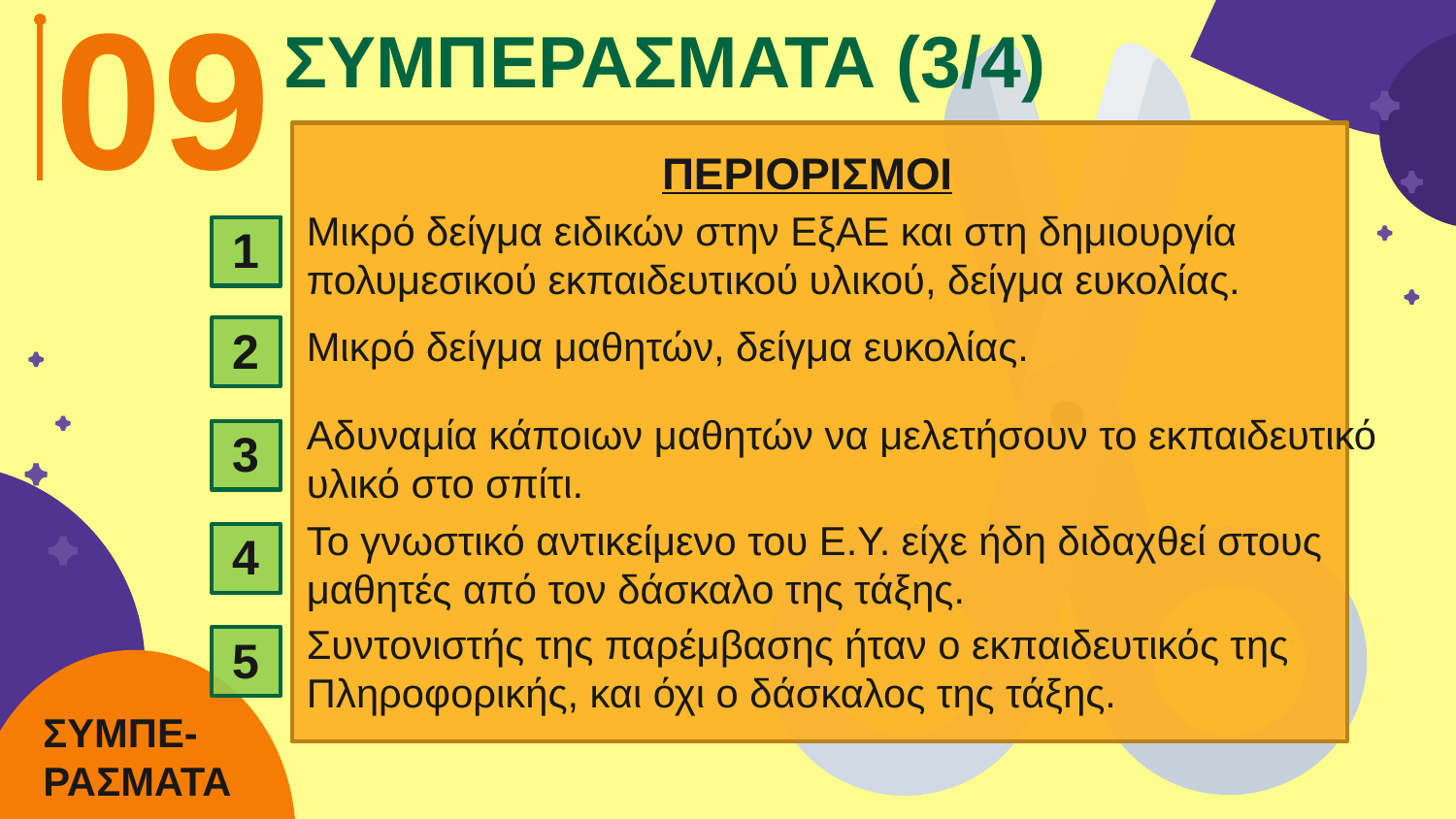

09
ΣΥΜΠΕΡΑΣΜΑΤΑ (3/4)

ΠΕΡΙΟΡΙΣΜΟΙ
Μικρό δείγμα ειδικών στην ΕξΑΕ και στη δημιουργία πολυμεσικού εκπαιδευτικού υλικού, δείγμα ευκολίας.
1

Μικρό δείγμα μαθητών, δείγμα ευκολίας.
2

Αδυναμία κάποιων μαθητών να μελετήσουν το εκπαιδευτικό υλικό στο σπίτι.
3

Το γνωστικό αντικείμενο του Ε.Υ. είχε ήδη διδαχθεί στους μαθητές από τον δάσκαλο της τάξης.
4

Συντονιστής της παρέμβασης ήταν ο εκπαιδευτικός της Πληροφορικής, και όχι ο δάσκαλος της τάξης.
5

# ΣΥΜΠΕ- ΡΑΣΜΑΤΑ